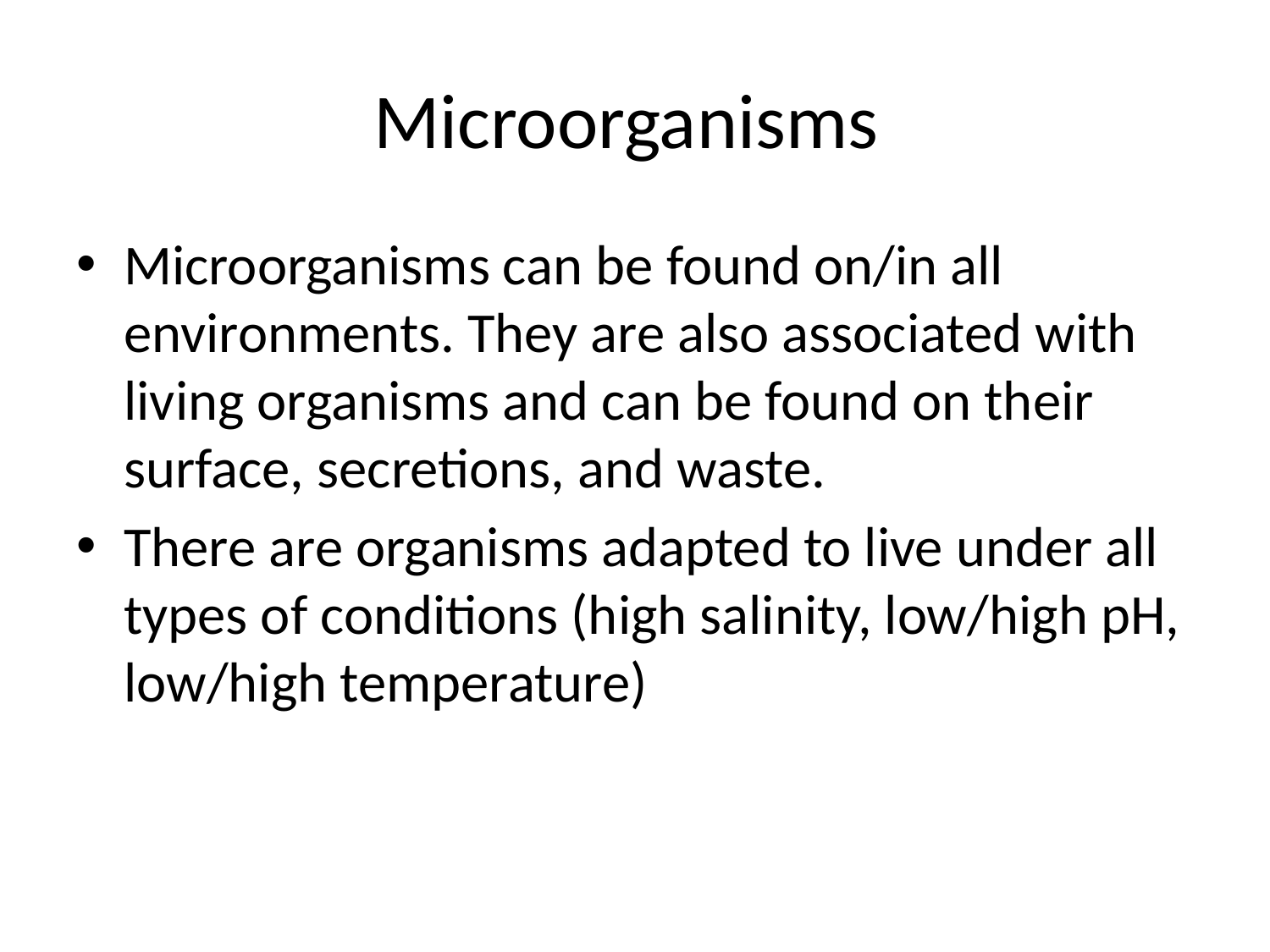

# Microorganisms
Microorganisms can be found on/in all environments. They are also associated with living organisms and can be found on their surface, secretions, and waste.
There are organisms adapted to live under all types of conditions (high salinity, low/high pH, low/high temperature)